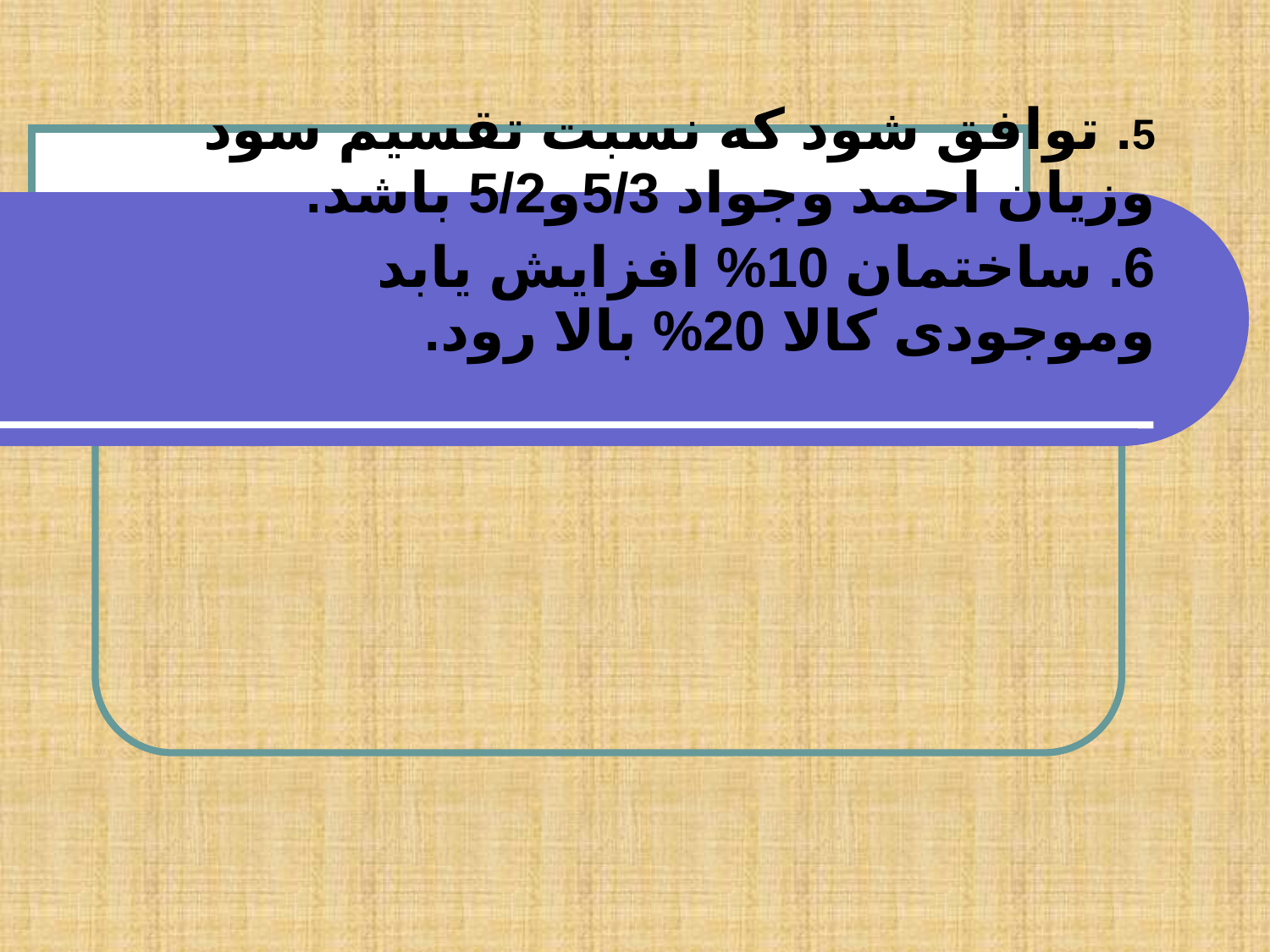

| 5. توافق شود که نسبت تقسیم سود وزیان احمد وجواد 5/3و5/2 باشد. 6. ساختمان 10% افزایش یابد وموجودی کالا 20% بالا رود. |
| --- |